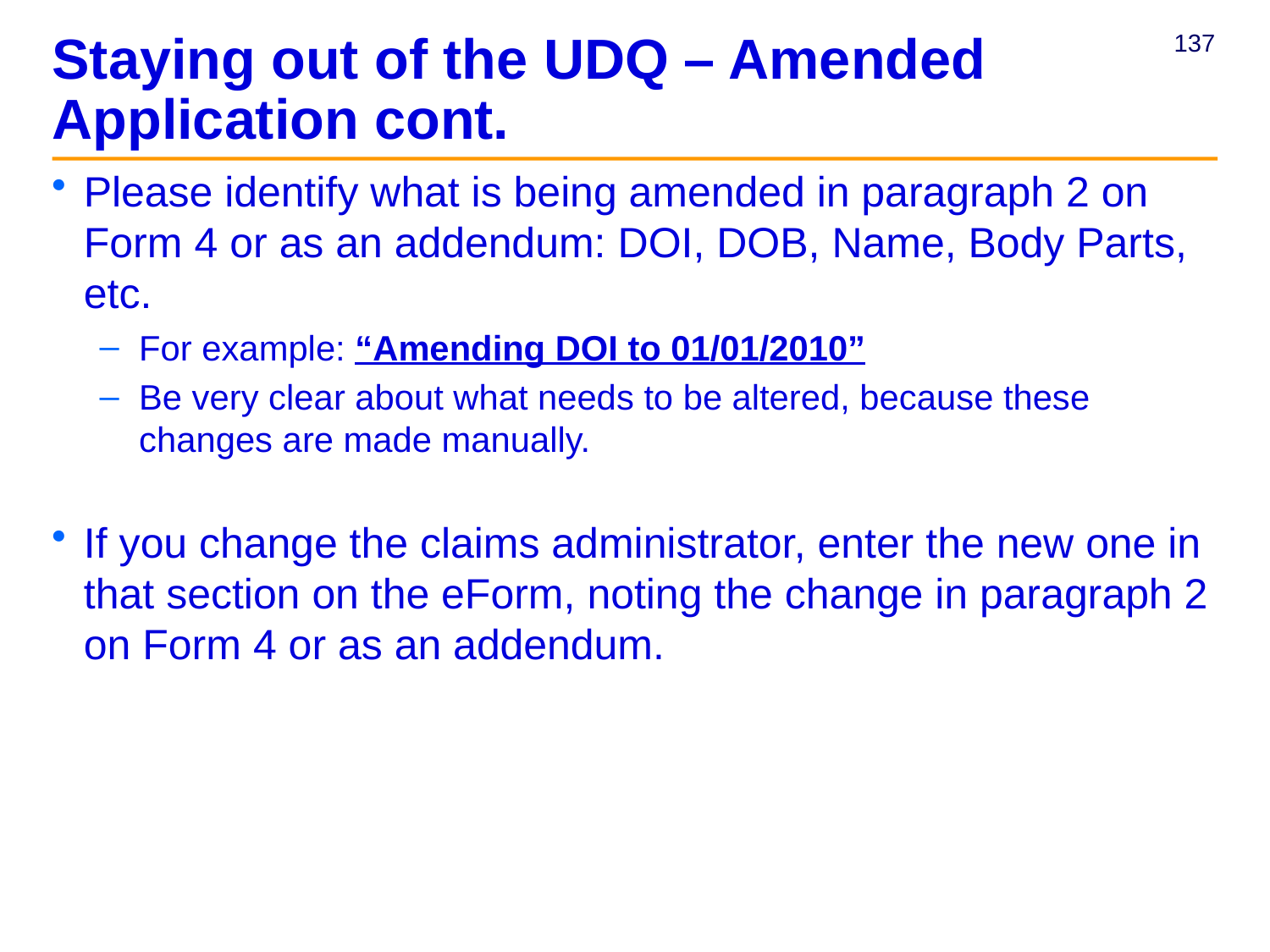

# Staying out of the UDQ – Amended Application cont.
Please identify what is being amended in paragraph 2 on Form 4 or as an addendum: DOI, DOB, Name, Body Parts, etc.
For example: “Amending DOI to 01/01/2010”
Be very clear about what needs to be altered, because these changes are made manually.

If you change the claims administrator, enter the new one in that section on the eForm, noting the change in paragraph 2 on Form 4 or as an addendum.